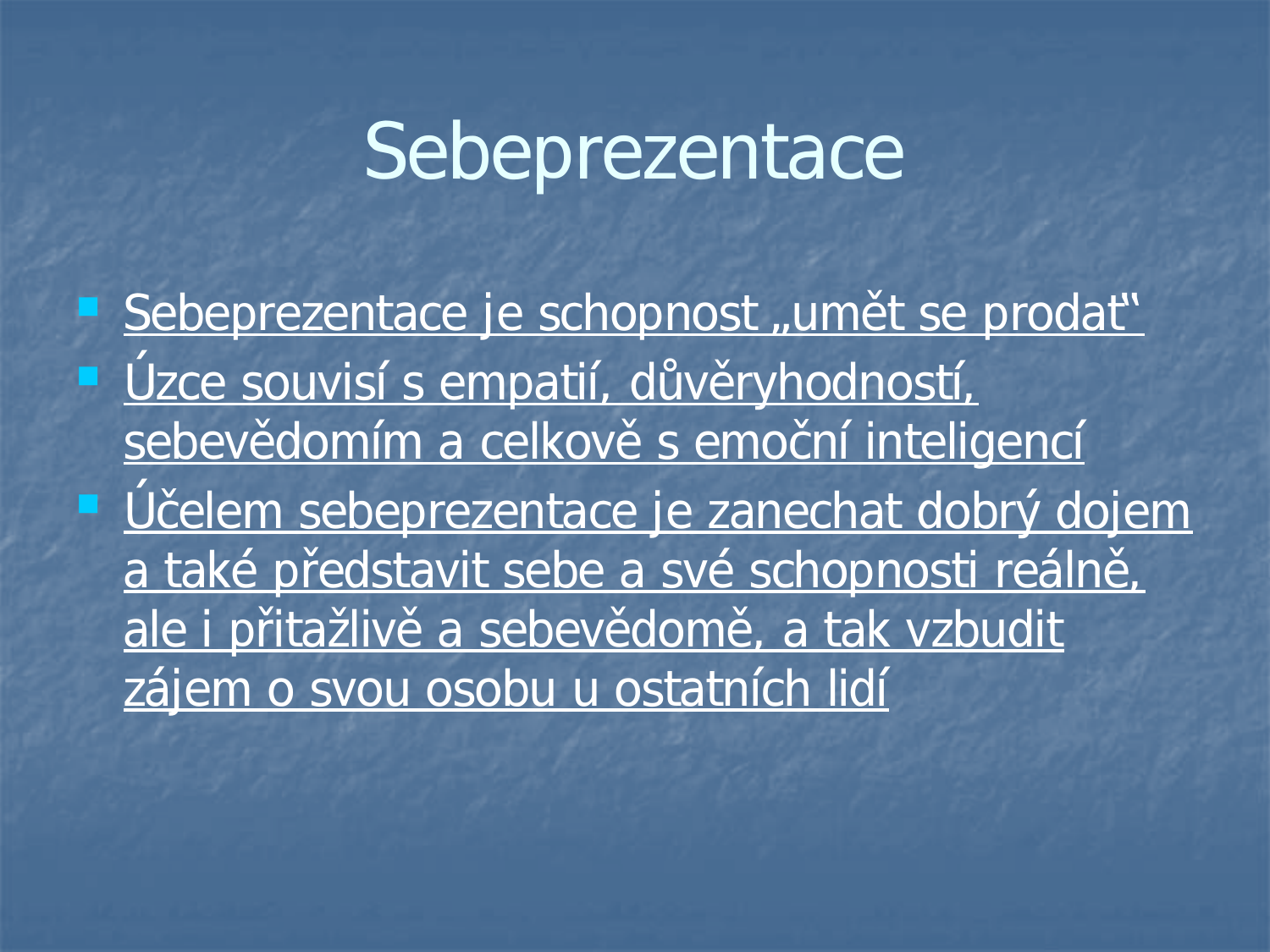

# Sebeprezentace
Sebeprezentace je schopnost „umět se prodat“
Úzce souvisí s empatií, důvěryhodností, sebevědomím a celkově s emoční inteligencí
Účelem sebeprezentace je zanechat dobrý dojem a také představit sebe a své schopnosti reálně, ale i přitažlivě a sebevědomě, a tak vzbudit zájem o svou osobu u ostatních lidí